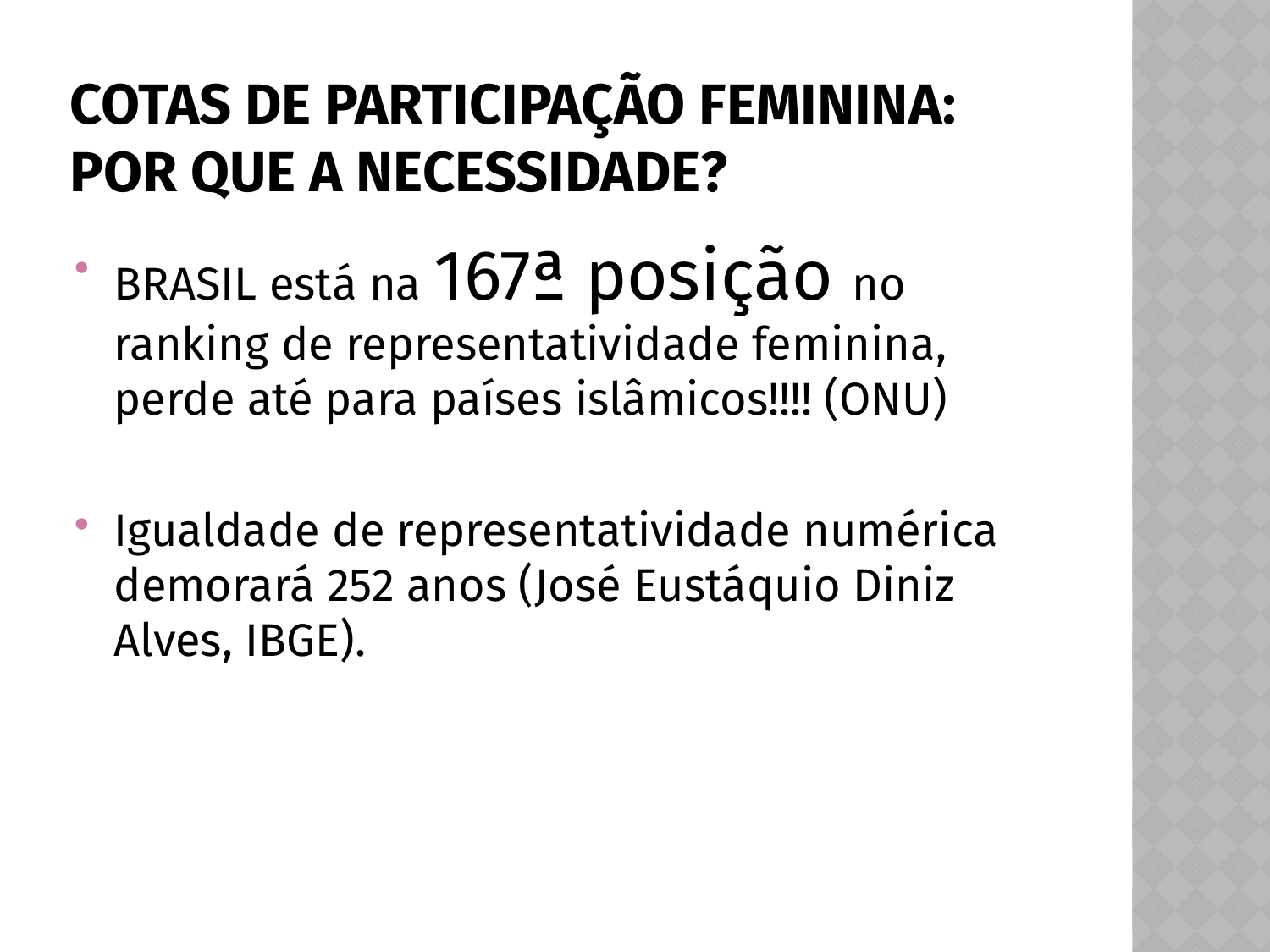

# Cotas de participação feminina: Por que a necessidade?
BRASIL está na 167ª posição no ranking de representatividade feminina, perde até para países islâmicos!!!! (ONU)

Igualdade de representatividade numérica demorará 252 anos (José Eustáquio Diniz Alves, IBGE).